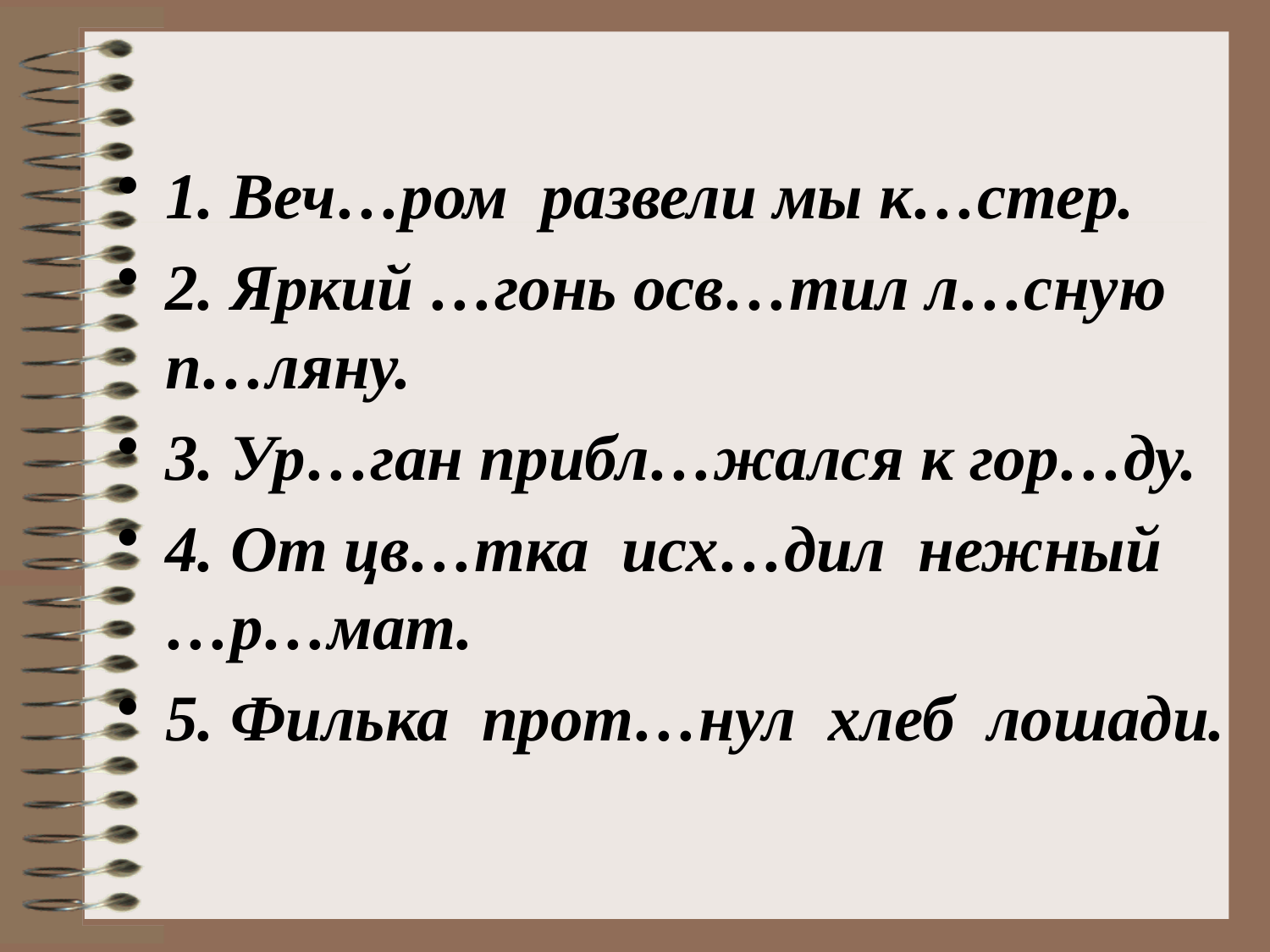

1. Веч…ром  развели мы к…стер.
2. Яркий …гонь осв…тил л…сную п…ляну.
3. Ур…ган прибл…жался к гор…ду.
4. От цв…тка  исх…дил  нежный  …р…мат.
5. Филька  прот…нул  хлеб  лошади.